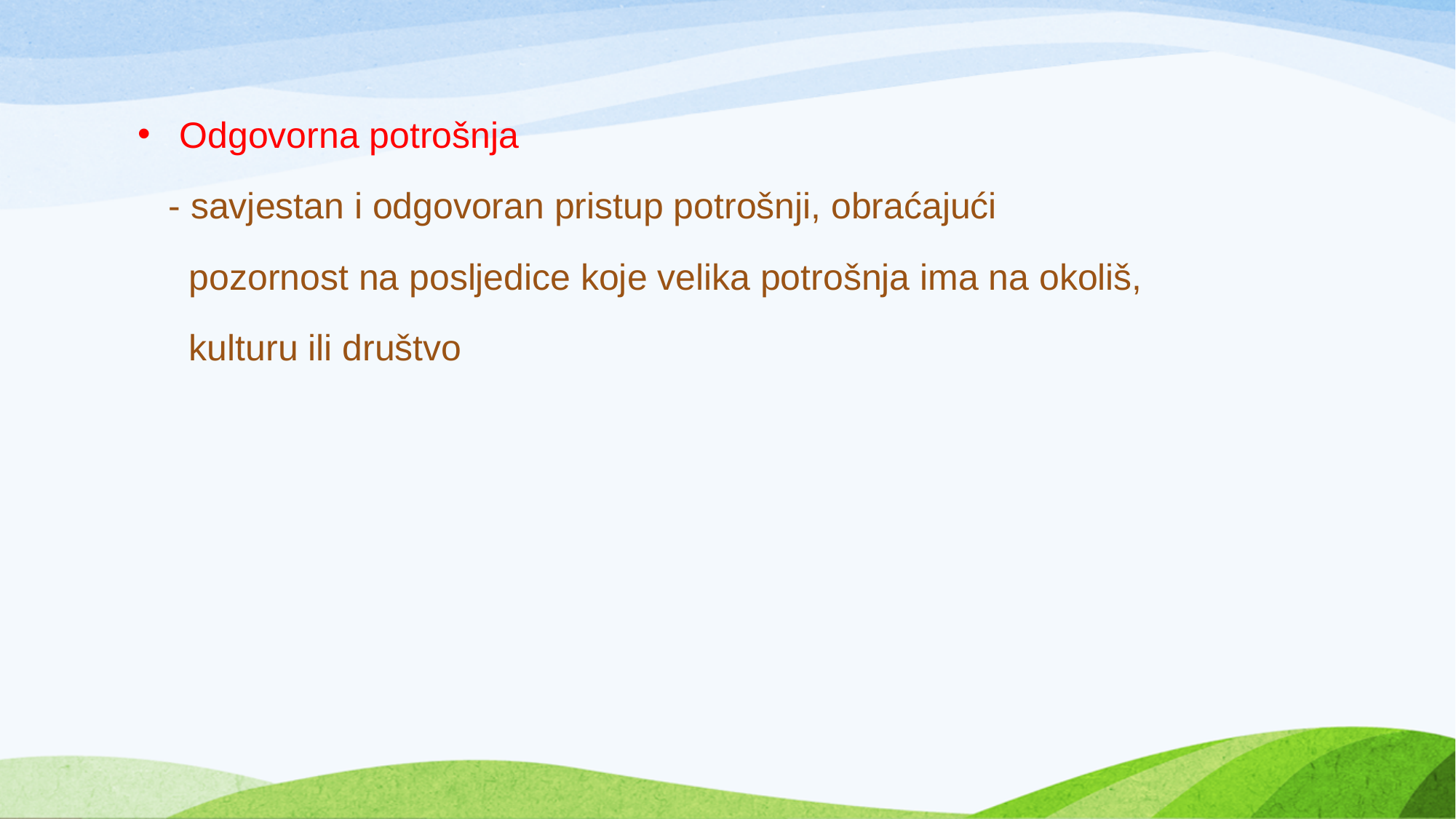

#
Odgovorna potrošnja
   - savjestan i odgovoran pristup potrošnji, obraćajući
     pozornost na posljedice koje velika potrošnja ima na okoliš,
     kulturu ili društvo